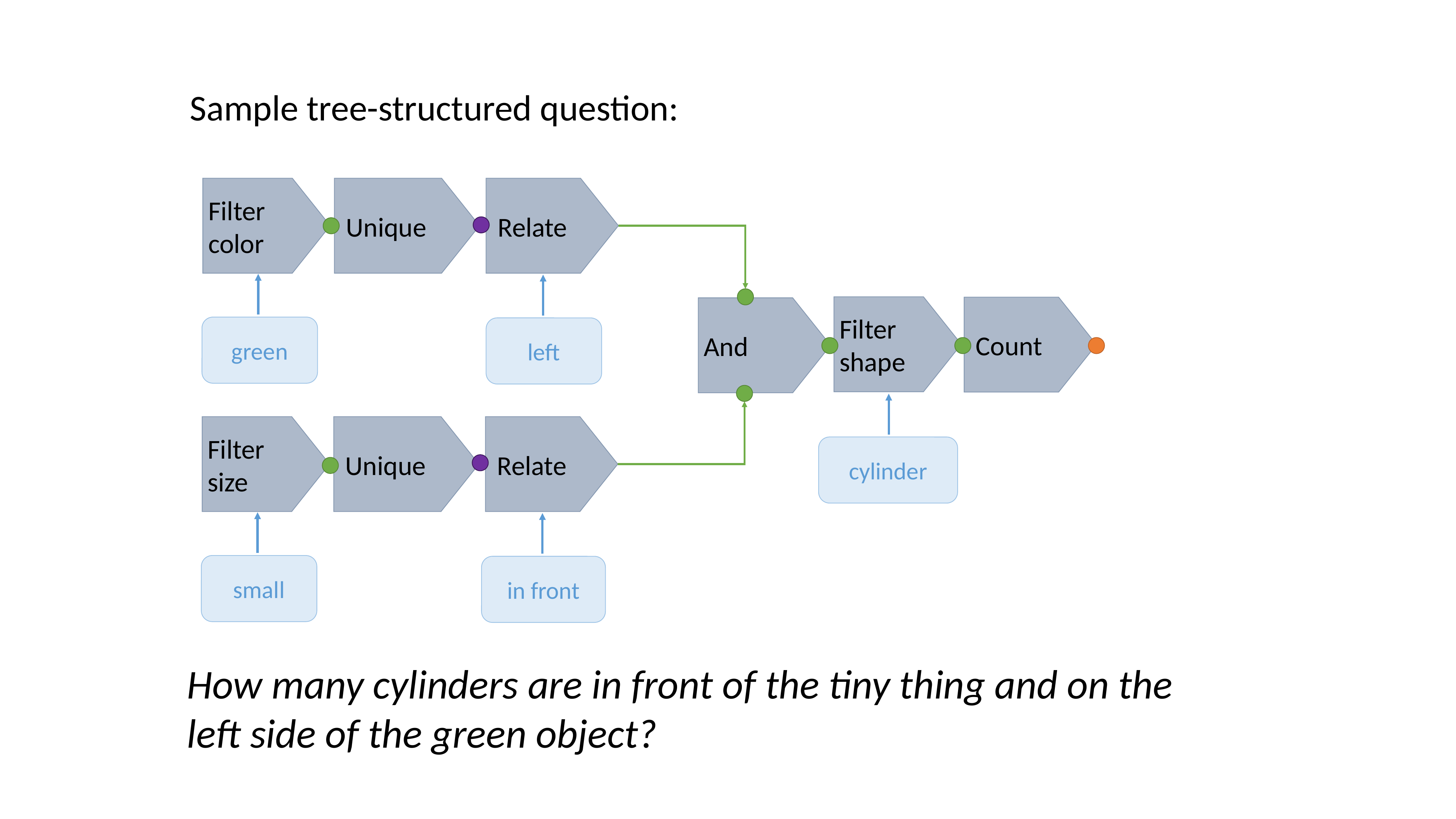

Sample tree-structured question:
Filter color
 Unique
 Relate

Filter shape
 Count
And
green
left

Filter size
 Unique
 Relate
cylinder

small
in front
How many cylinders are in front of the tiny thing and on the left side of the green object?